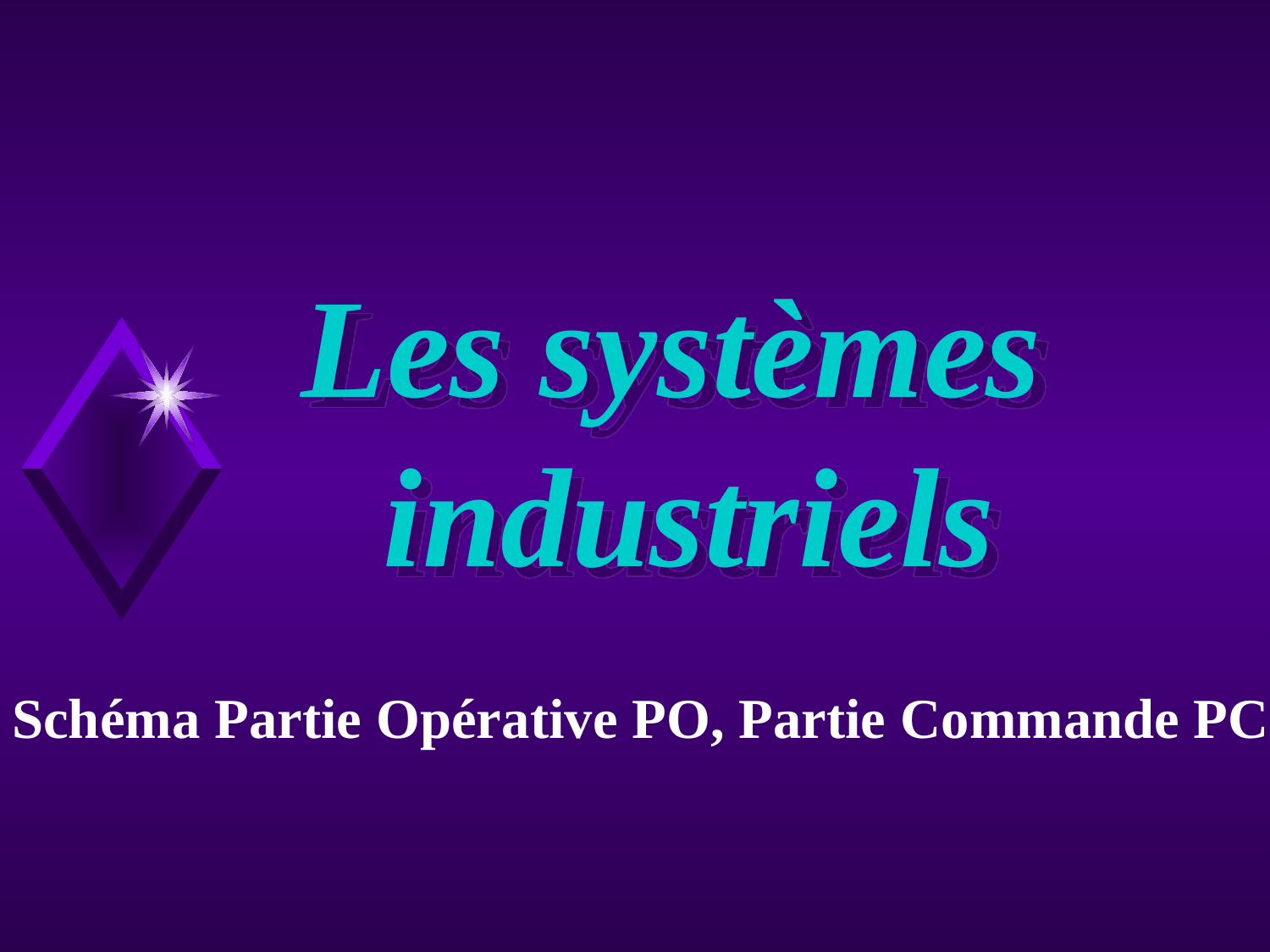

# Les systèmes industriels
Schéma Partie Opérative PO, Partie Commande PC